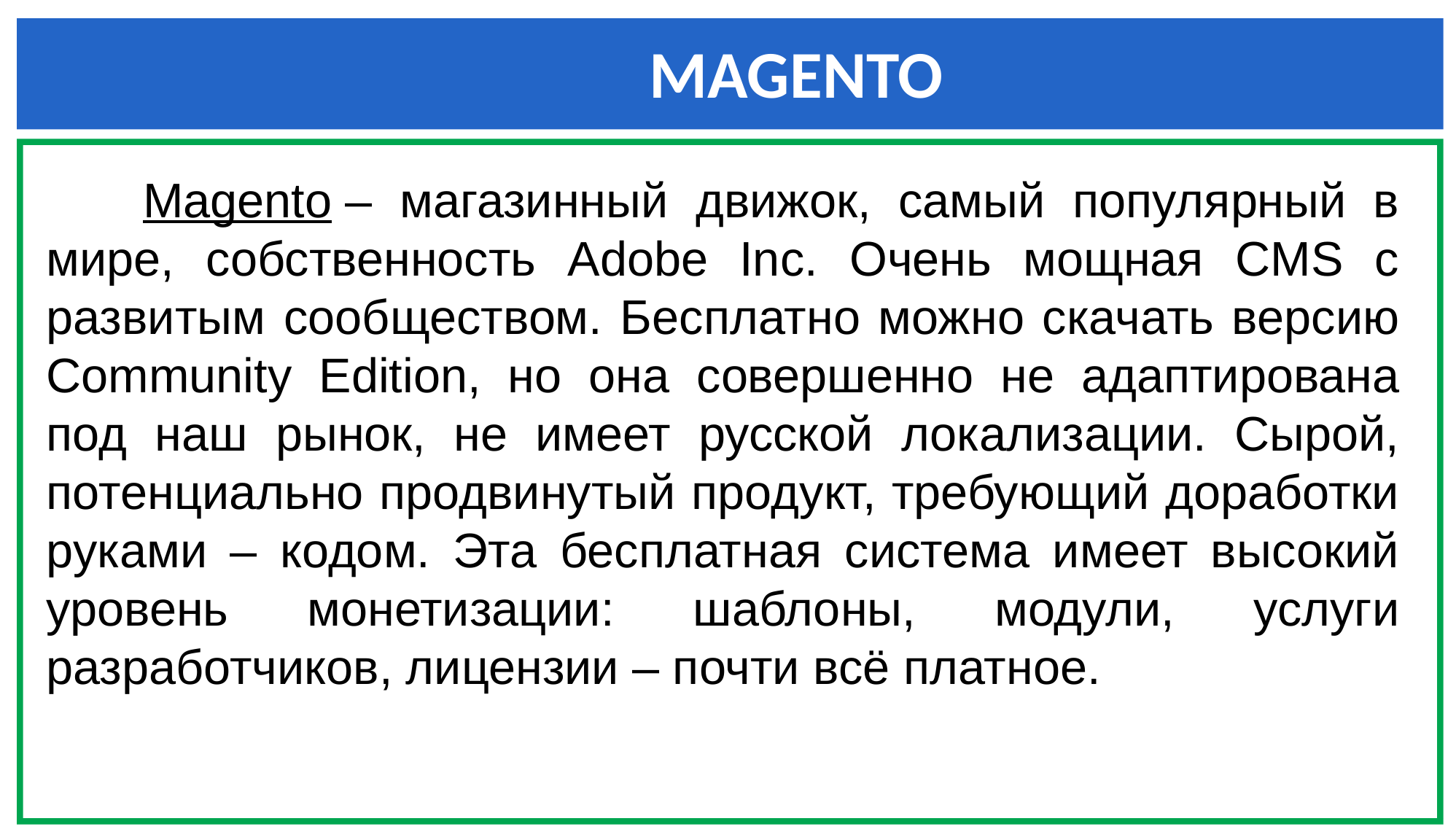

MAGENTO

Magento – магазинный движок, самый популярный в мире, собственность Adobe Inc. Очень мощная CMS с развитым сообществом. Бесплатно можно скачать версию Community Edition, но она совершенно не адаптирована под наш рынок, не имеет русской локализации. Сырой, потенциально продвинутый продукт, требующий доработки руками – кодом. Эта бесплатная система имеет высокий уровень монетизации: шаблоны, модули, услуги разработчиков, лицензии – почти всё платное.